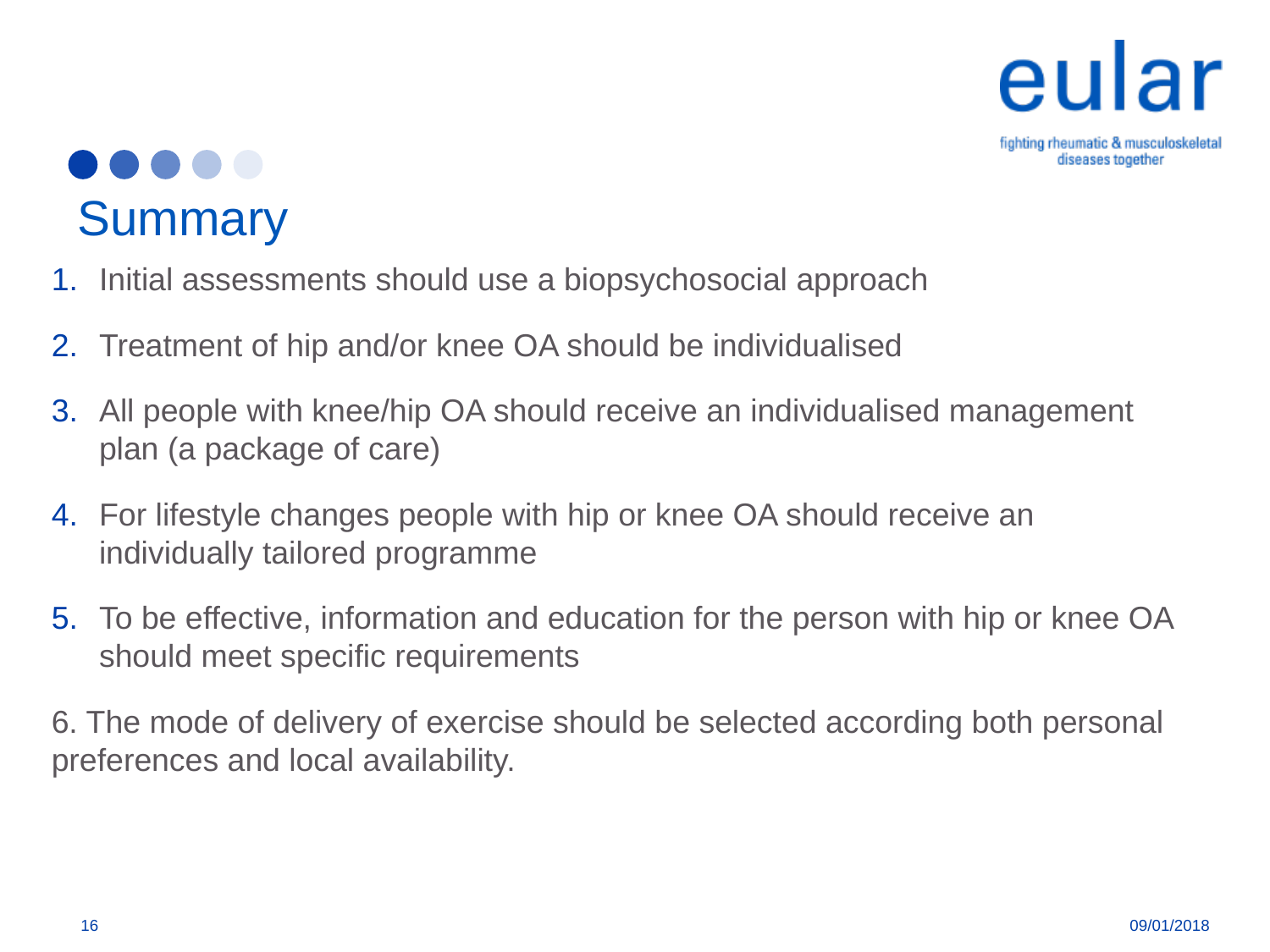

# Summary
Initial assessments should use a biopsychosocial approach
Treatment of hip and/or knee OA should be individualised
All people with knee/hip OA should receive an individualised management plan (a package of care)
For lifestyle changes people with hip or knee OA should receive an individually tailored programme
To be effective, information and education for the person with hip or knee OA should meet specific requirements
6. The mode of delivery of exercise should be selected according both personal preferences and local availability.

16
09/01/2018